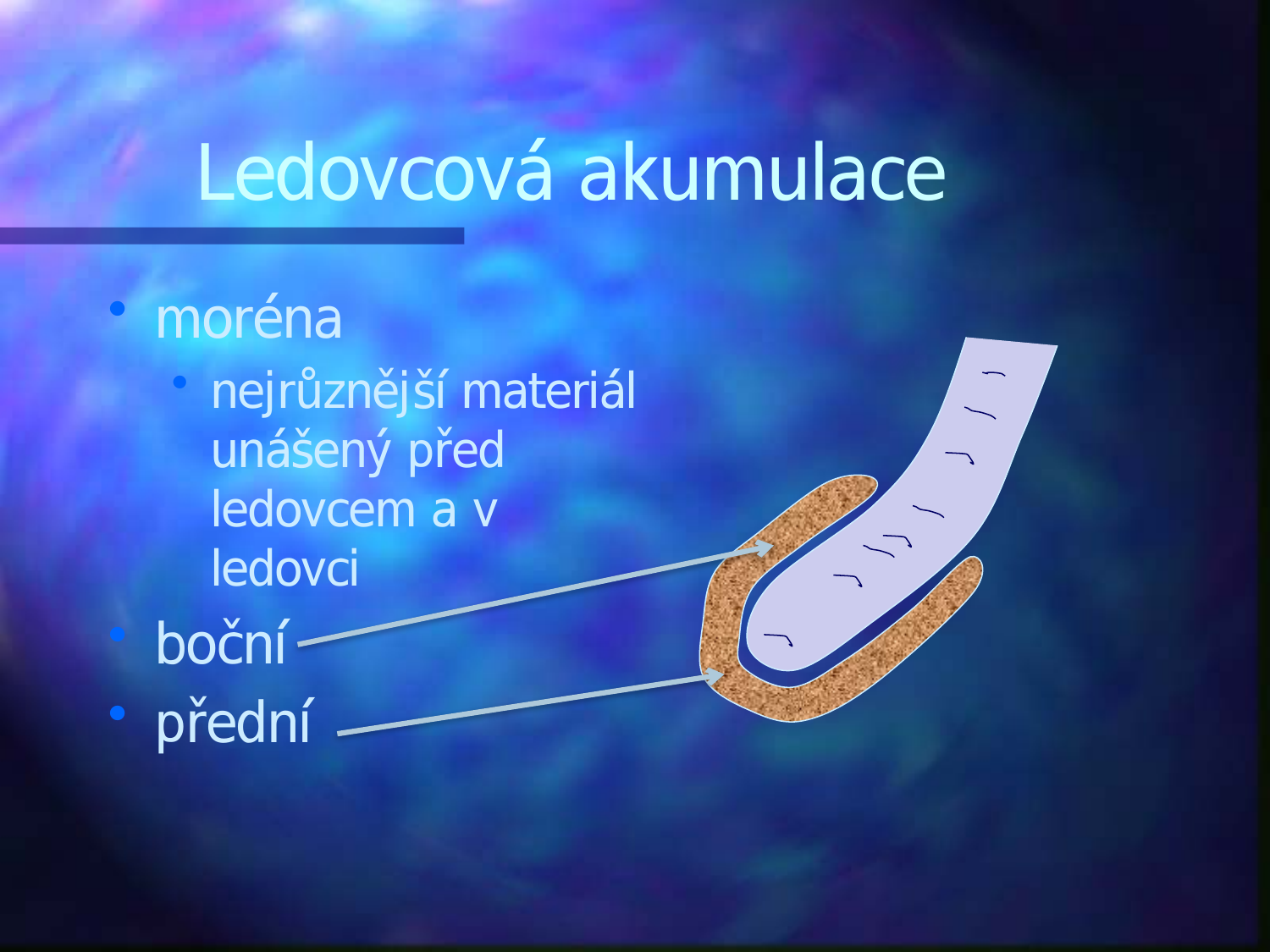

# Ledovcová akumulace
moréna
nejrůznější materiál unášený před ledovcem a v ledovci
boční
přední